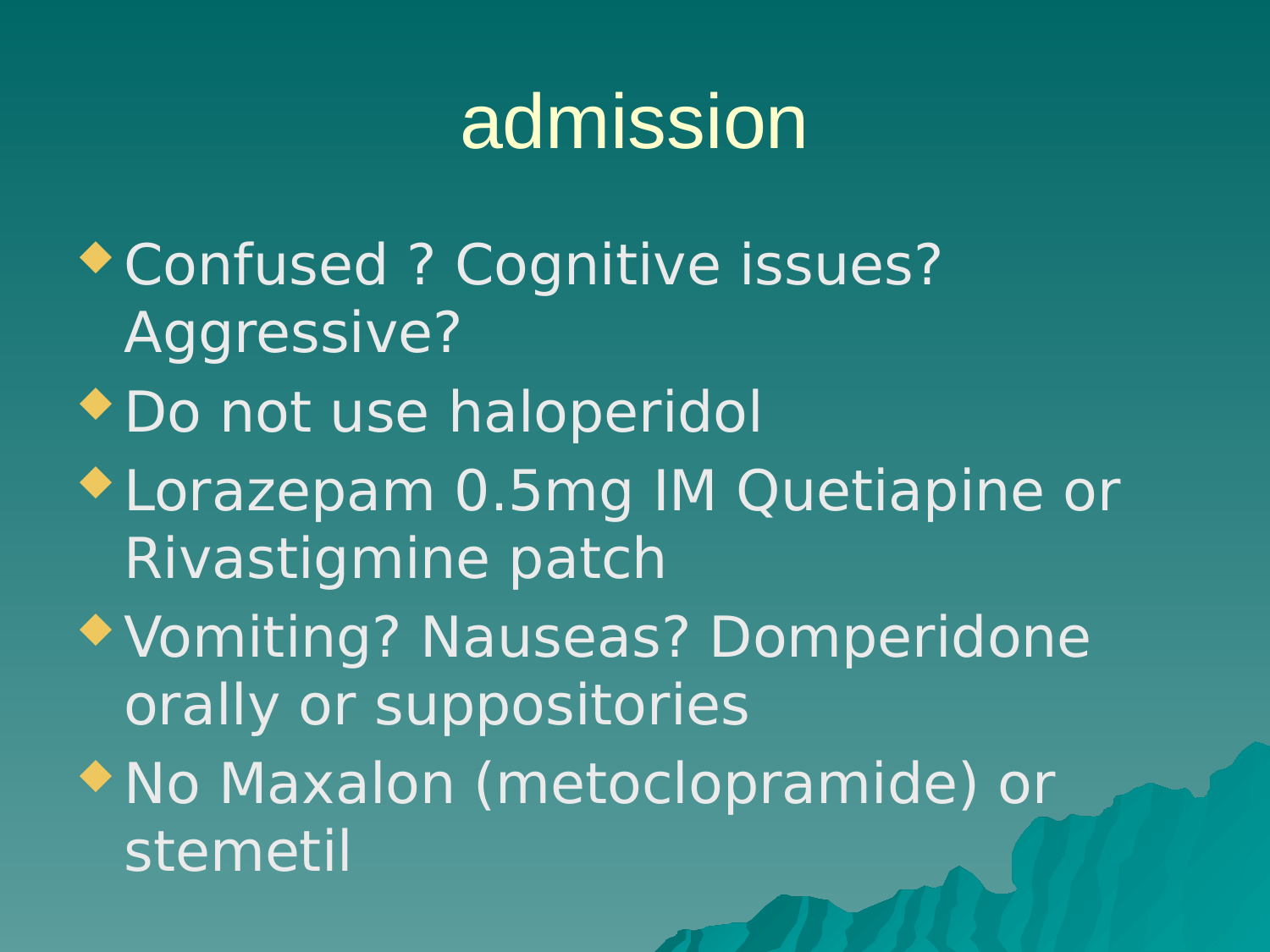

# admission
Confused ? Cognitive issues? Aggressive?
Do not use haloperidol
Lorazepam 0.5mg IM Quetiapine or Rivastigmine patch
Vomiting? Nauseas? Domperidone orally or suppositories
No Maxalon (metoclopramide) or stemetil